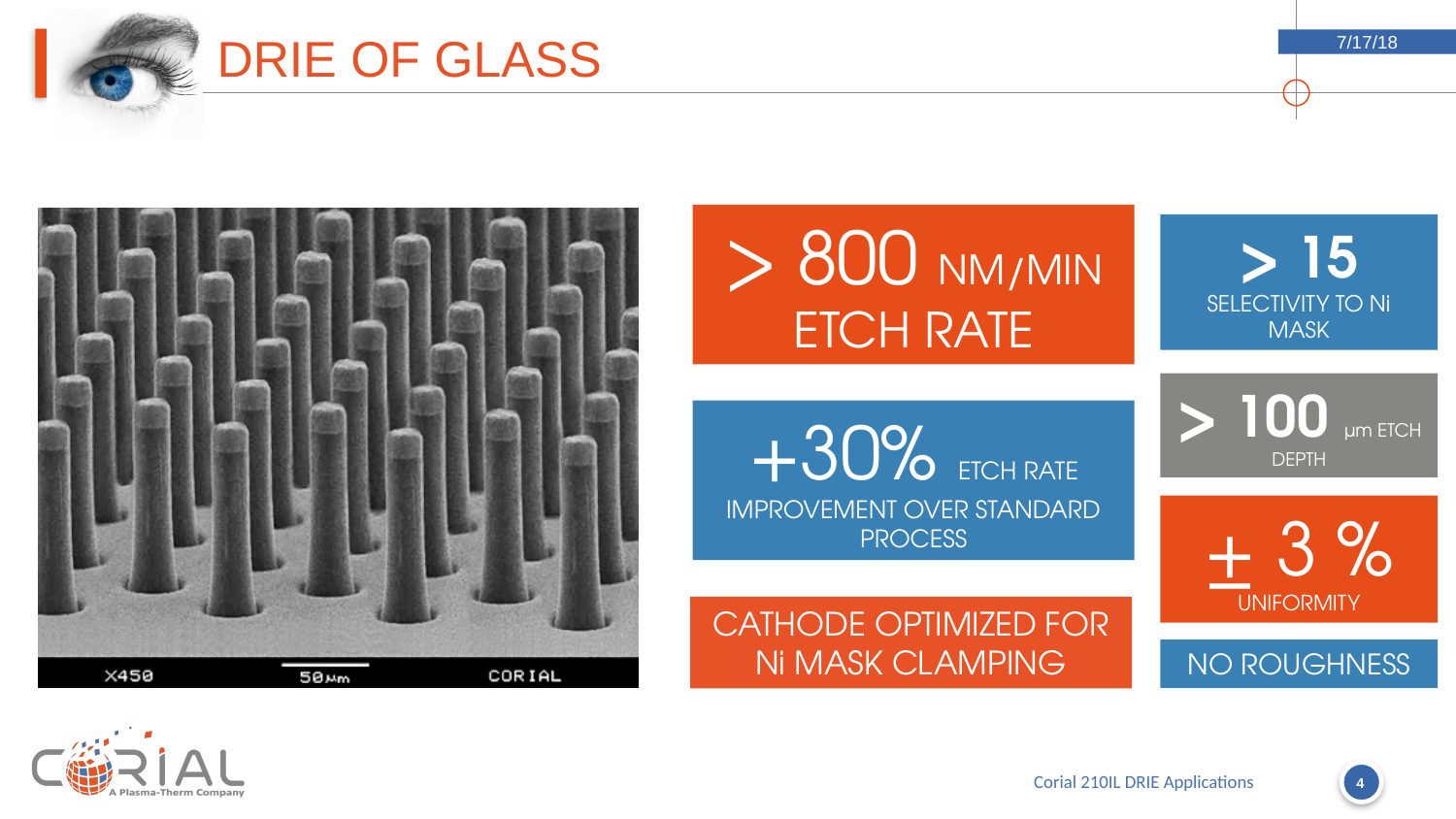

# Drie of glass
7/17/18

> 800 NM/MIN
ETCH RATE

> 15 SELECTIVITY TO Ni MASK
> 100 µm ETCH DEPTH
+30% ETCH RATE IMPROVEMENT OVER STANDARD PROCESS
± 3 %
UNIFORMITY
CATHODE OPTIMIZED FOR Ni MASK CLAMPING
NO ROUGHNESS
4
Corial 210IL DRIE Applications